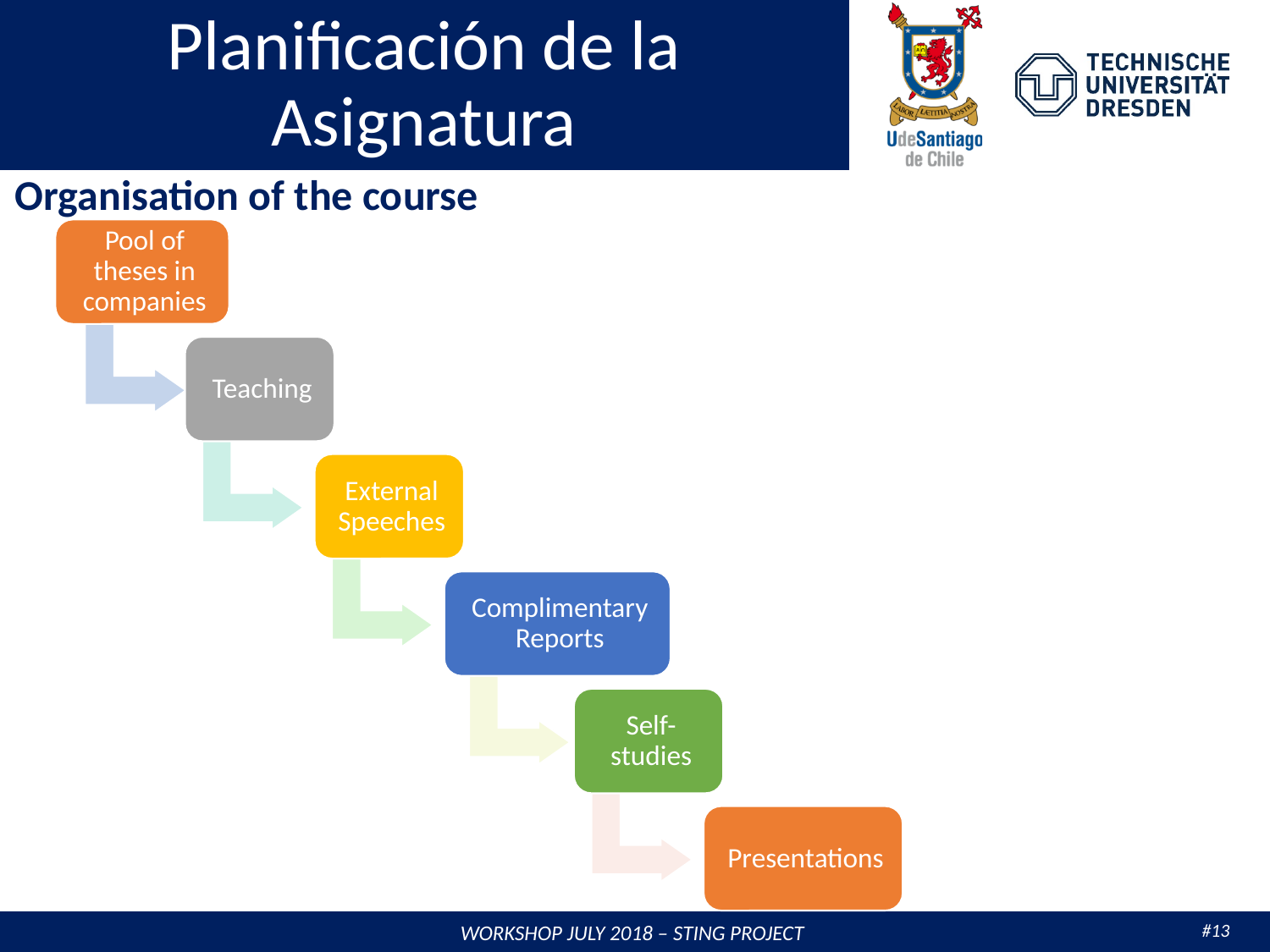

# Planificación de la Asignatura
Organisation of the course
Pool of theses in companies
Teaching
External Speeches
Complimentary Reports
Self-studies
Presentations